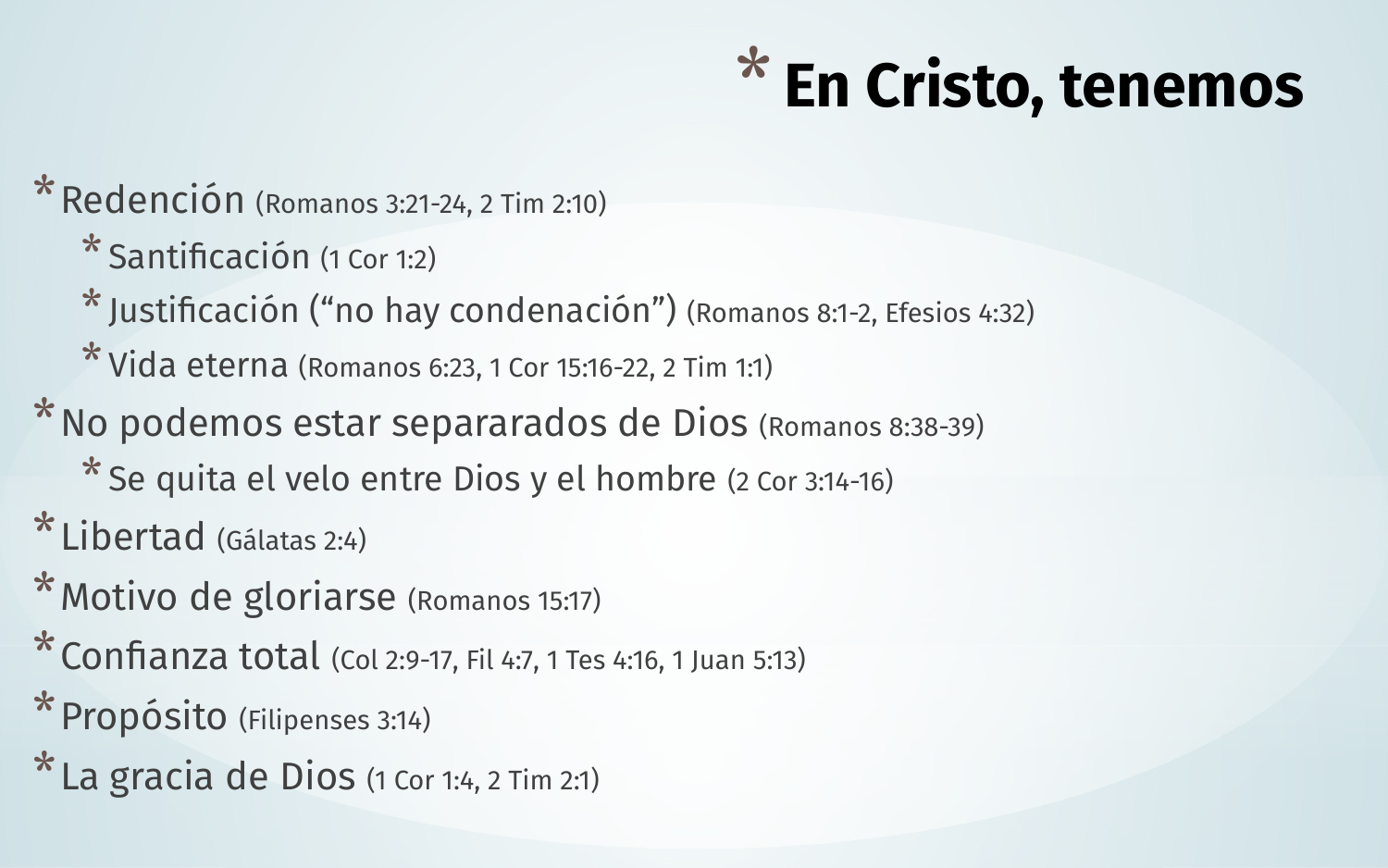

# En Cristo, tenemos
Redención (Romanos 3:21-24, 2 Tim 2:10)
Santificación (1 Cor 1:2)
Justificación (“no hay condenación”) (Romanos 8:1-2, Efesios 4:32)
Vida eterna (Romanos 6:23, 1 Cor 15:16-22, 2 Tim 1:1)
No podemos estar separarados de Dios (Romanos 8:38-39)
Se quita el velo entre Dios y el hombre (2 Cor 3:14-16)
Libertad (Gálatas 2:4)
Motivo de gloriarse (Romanos 15:17)
Confianza total (Col 2:9-17, Fil 4:7, 1 Tes 4:16, 1 Juan 5:13)
Propósito (Filipenses 3:14)
La gracia de Dios (1 Cor 1:4, 2 Tim 2:1)